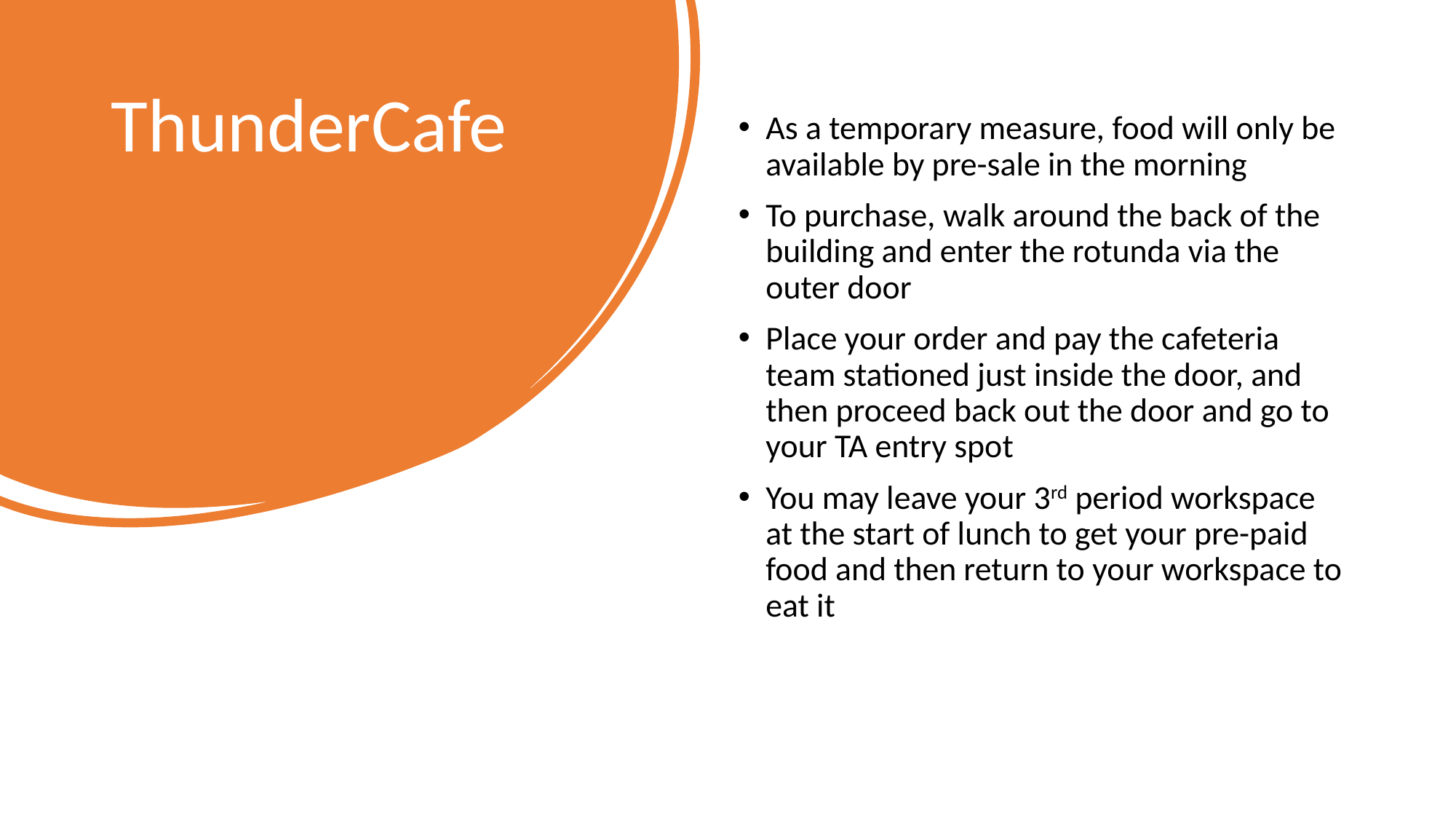

# ThunderCafe
As a temporary measure, food will only be available by pre-sale in the morning
To purchase, walk around the back of the building and enter the rotunda via the outer door
Place your order and pay the cafeteria team stationed just inside the door, and then proceed back out the door and go to your TA entry spot
You may leave your 3rd period workspace at the start of lunch to get your pre-paid food and then return to your workspace to eat it